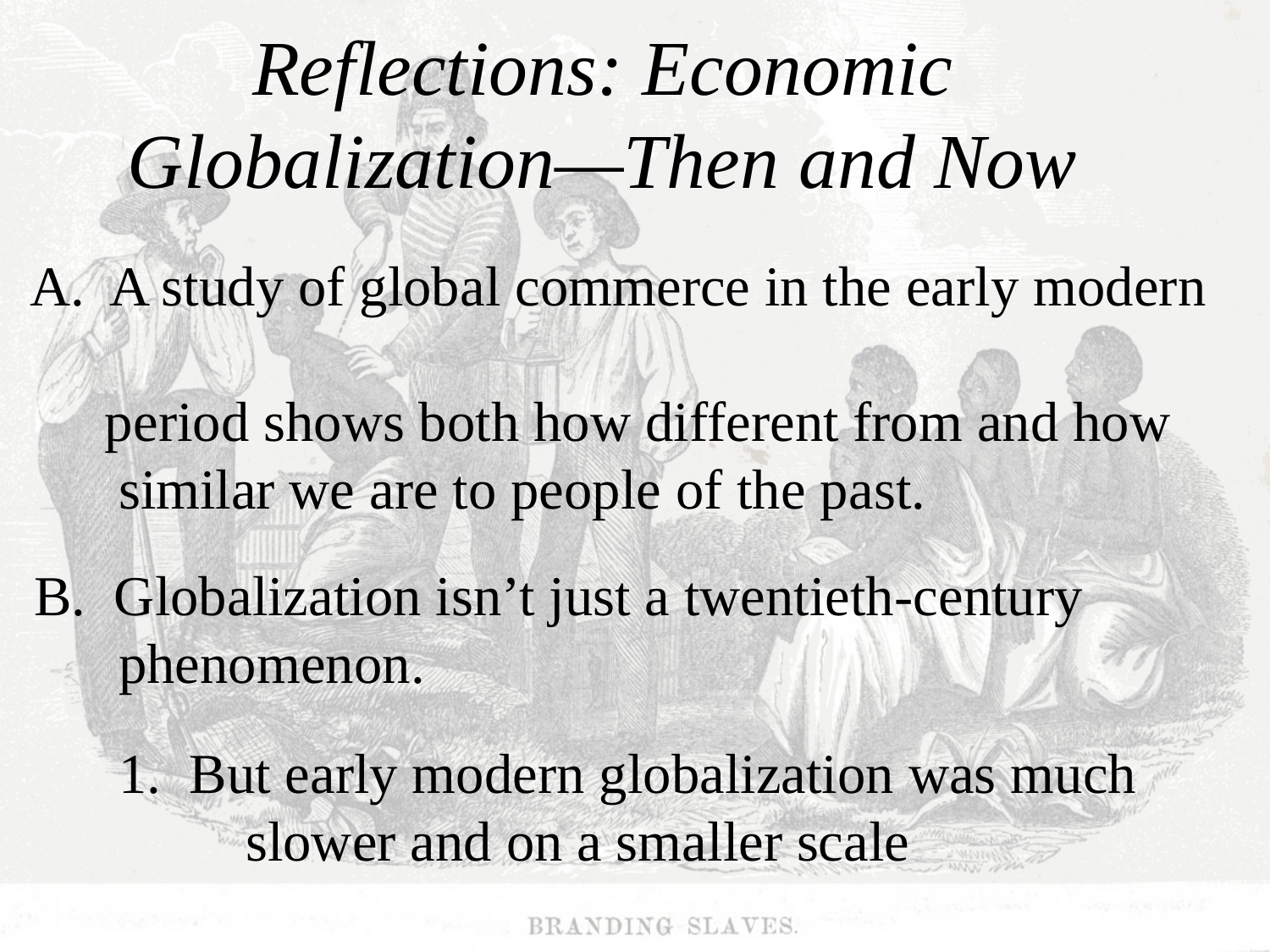

# Reflections: Economic Globalization—Then and Now
   A.  A study of global commerce in the early modern
        period shows both how different from and how
	similar we are to people of the past.

   B.  Globalization isn’t just a twentieth-century
	phenomenon.

	1.  But early modern globalization was much
		slower and on a smaller scale